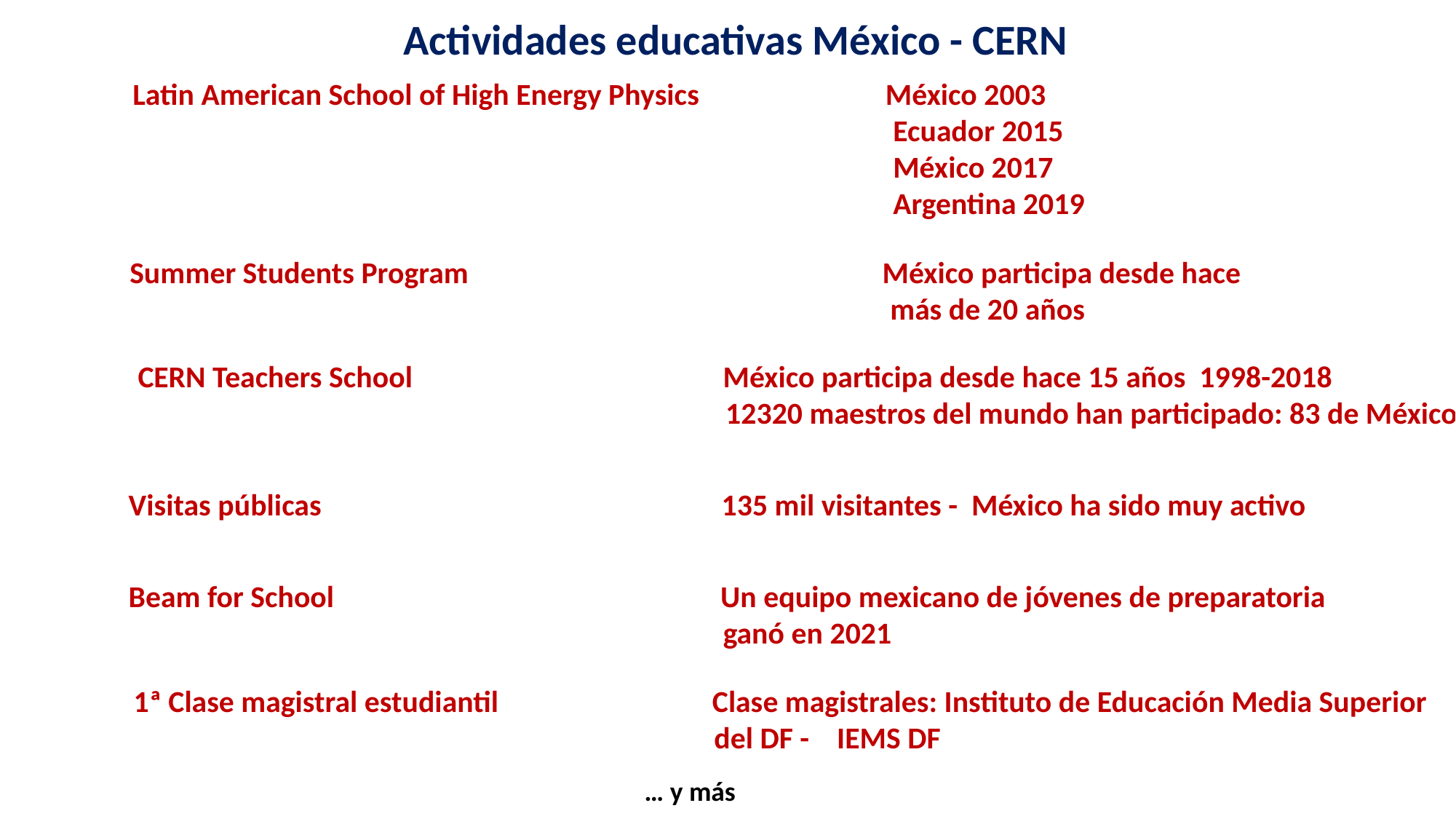

Actividades educativas México - CERN
Latin American School of High Energy Physics                           México 2003
                                                                                                              Ecuador 2015
                                                                                                              México 2017
                                                                                                              Argentina 2019
Summer Students Program                                                            México participa desde hace
                                                                                                              más de 20 años
CERN Teachers School                                             México participa desde hace 15 años  1998-2018
                                                                                     12320 maestros del mundo han participado: 83 de México
Visitas públicas                                                          135 mil visitantes -  México ha sido muy activo
Beam for School                                                        Un equipo mexicano de jóvenes de preparatoria
                                                                                      ganó en 2021
1ª Clase magistral estudiantil                               Clase magistrales: Instituto de Educación Media Superior
                                                                                    del DF -    IEMS DF
… y más